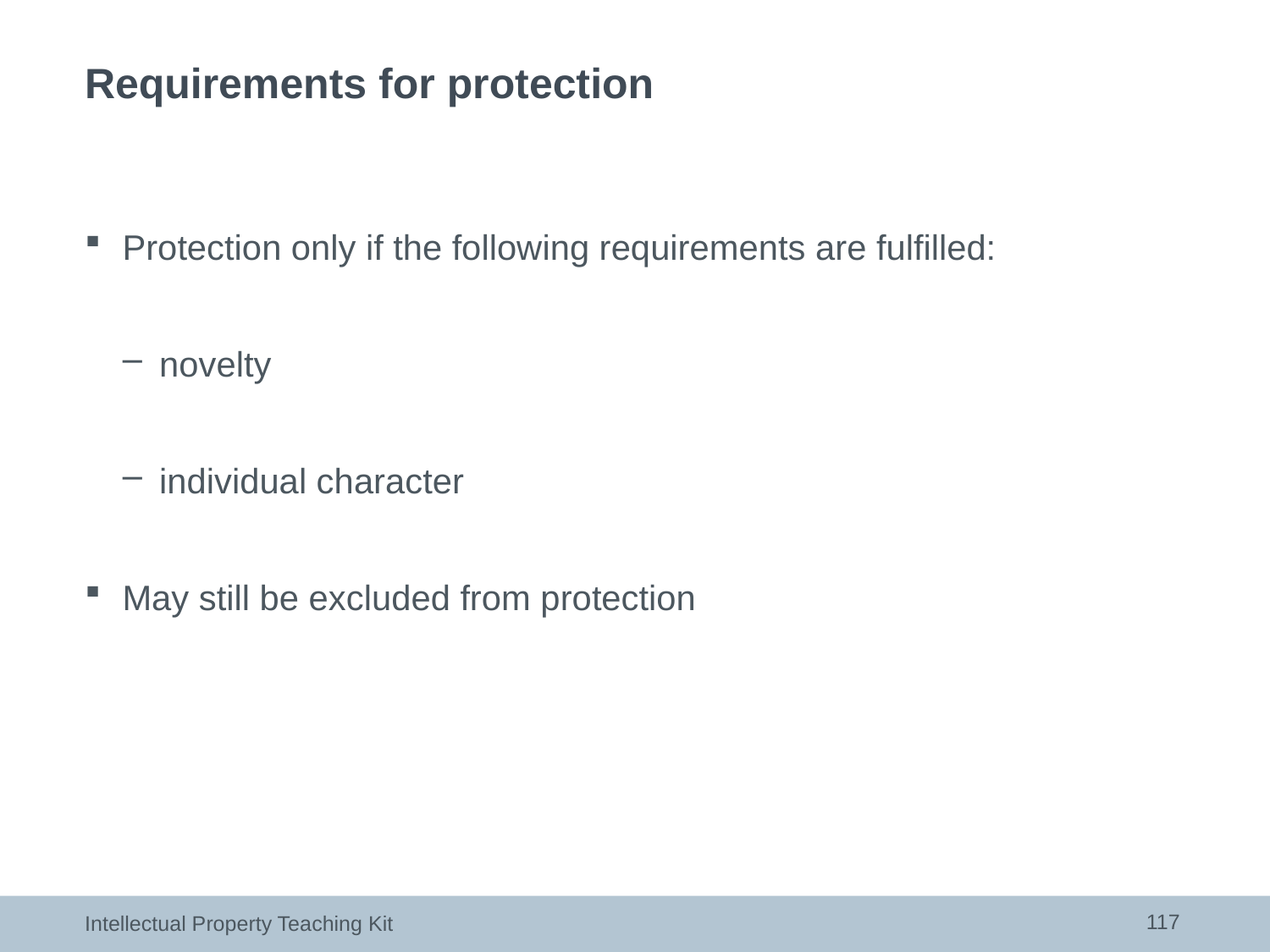

# Requirements for protection
Protection only if the following requirements are fulfilled:

novelty

individual character

May still be excluded from protection

117
Intellectual Property Teaching Kit